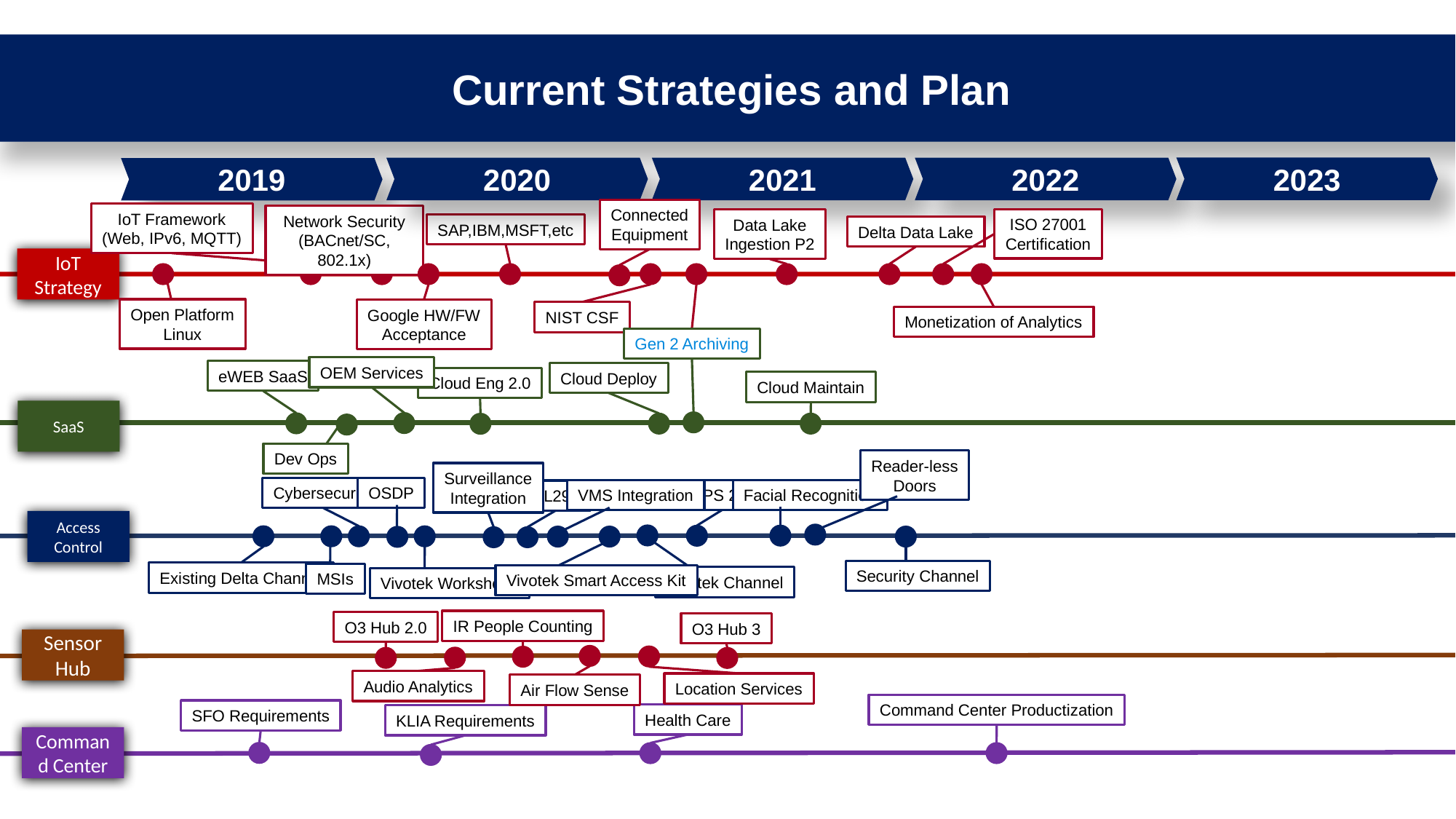

Current Strategies and Plan
2023
2021
2022
2020
2019
Connected
Equipment
IoT Framework
(Web, IPv6, MQTT)
Network Security
(BACnet/SC, 802.1x)
ISO 27001
Certification
Data Lake
Ingestion P2
SAP,IBM,MSFT,etc
Delta Data Lake
IoT Strategy

Open Platform
Linux
Google HW/FW
Acceptance
NIST CSF
Monetization of Analytics
Gen 2 Archiving
OEM Services
eWEB SaaS
Cloud Deploy
Cloud Eng 2.0
Cloud Maintain
SaaS

Dev Ops
Reader-less
Doors
Surveillance
Integration
Cybersecurity
OSDP
VMS Integration
Facial Recognition
FIPS 201
UL294
Access Control

Security Channel
Existing Delta Channel
MSIs
Vivotek Smart Access Kit
Vivotek Channel
Vivotek Workshops
IR People Counting
O3 Hub 2.0
O3 Hub 3
Sensor Hub

Audio Analytics
Location Services
Air Flow Sense
Command Center Productization
SFO Requirements
Health Care
KLIA Requirements
Command Center